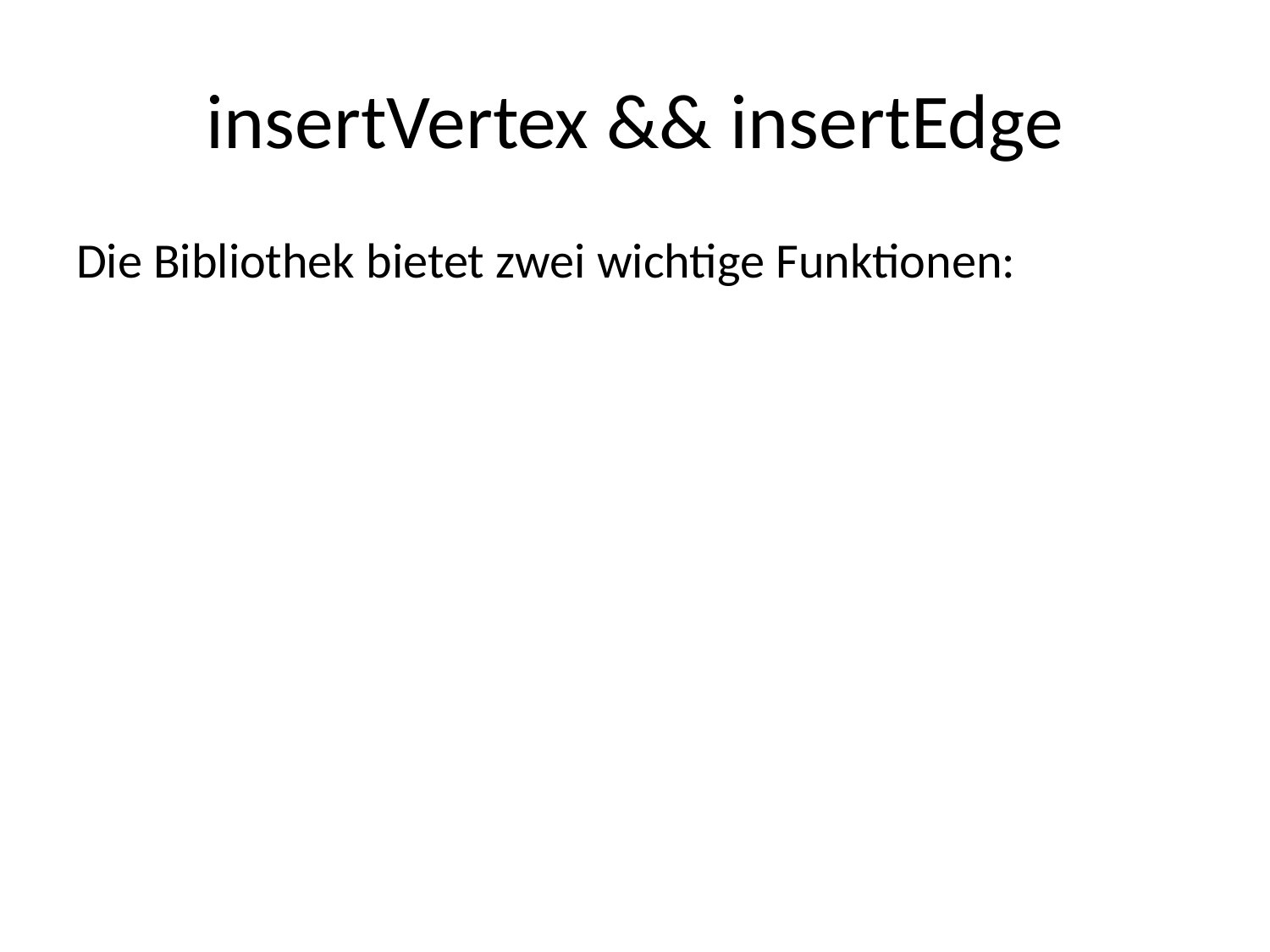

# insertVertex && insertEdge
Die Bibliothek bietet zwei wichtige Funktionen: